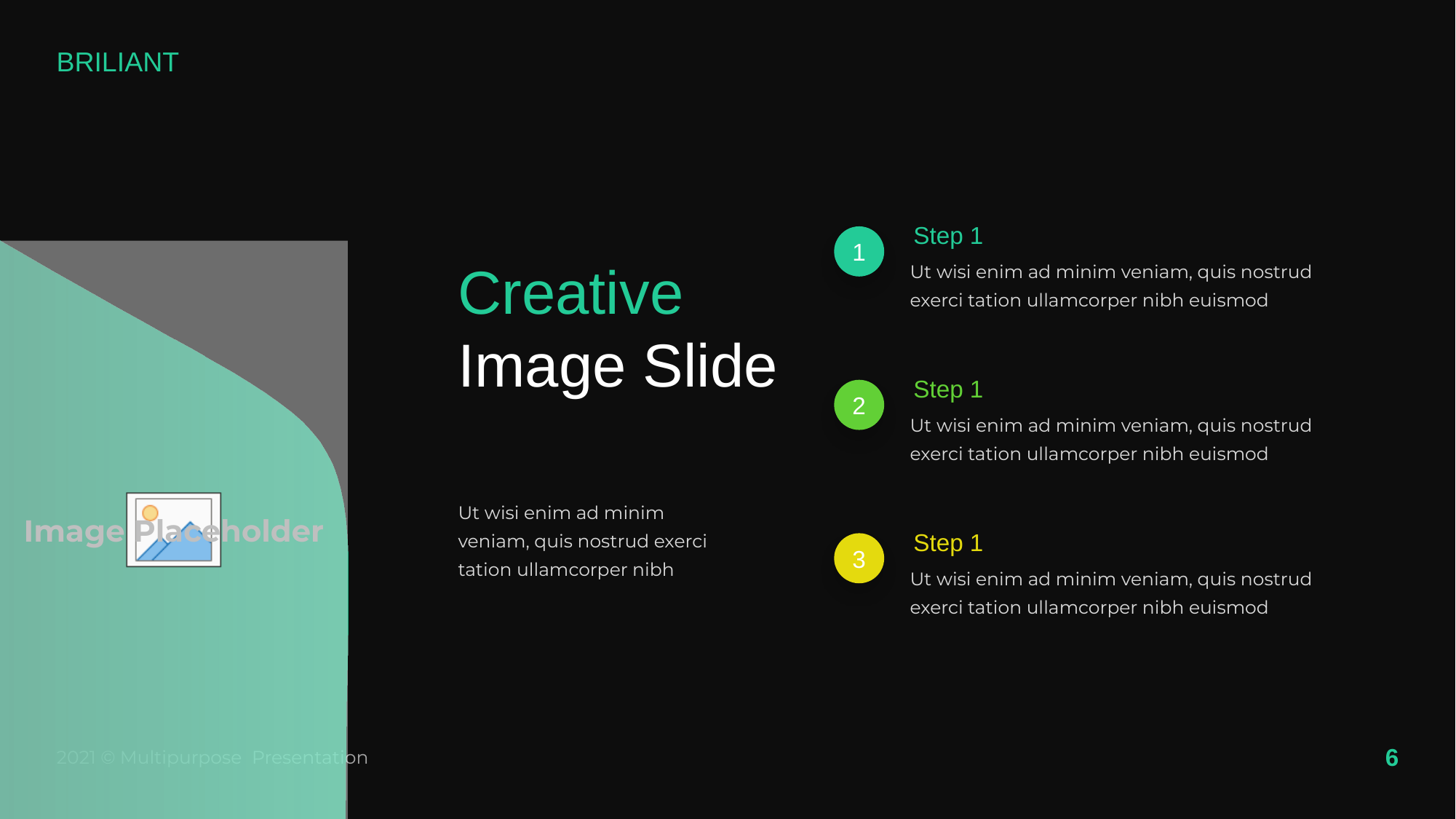

Step 1
Ut wisi enim ad minim veniam, quis nostrud exerci tation ullamcorper nibh euismod
1

Creative Image Slide
Step 1
Ut wisi enim ad minim veniam, quis nostrud exerci tation ullamcorper nibh euismod
2
Ut wisi enim ad minim veniam, quis nostrud exerci tation ullamcorper nibh
Step 1
Ut wisi enim ad minim veniam, quis nostrud exerci tation ullamcorper nibh euismod
3